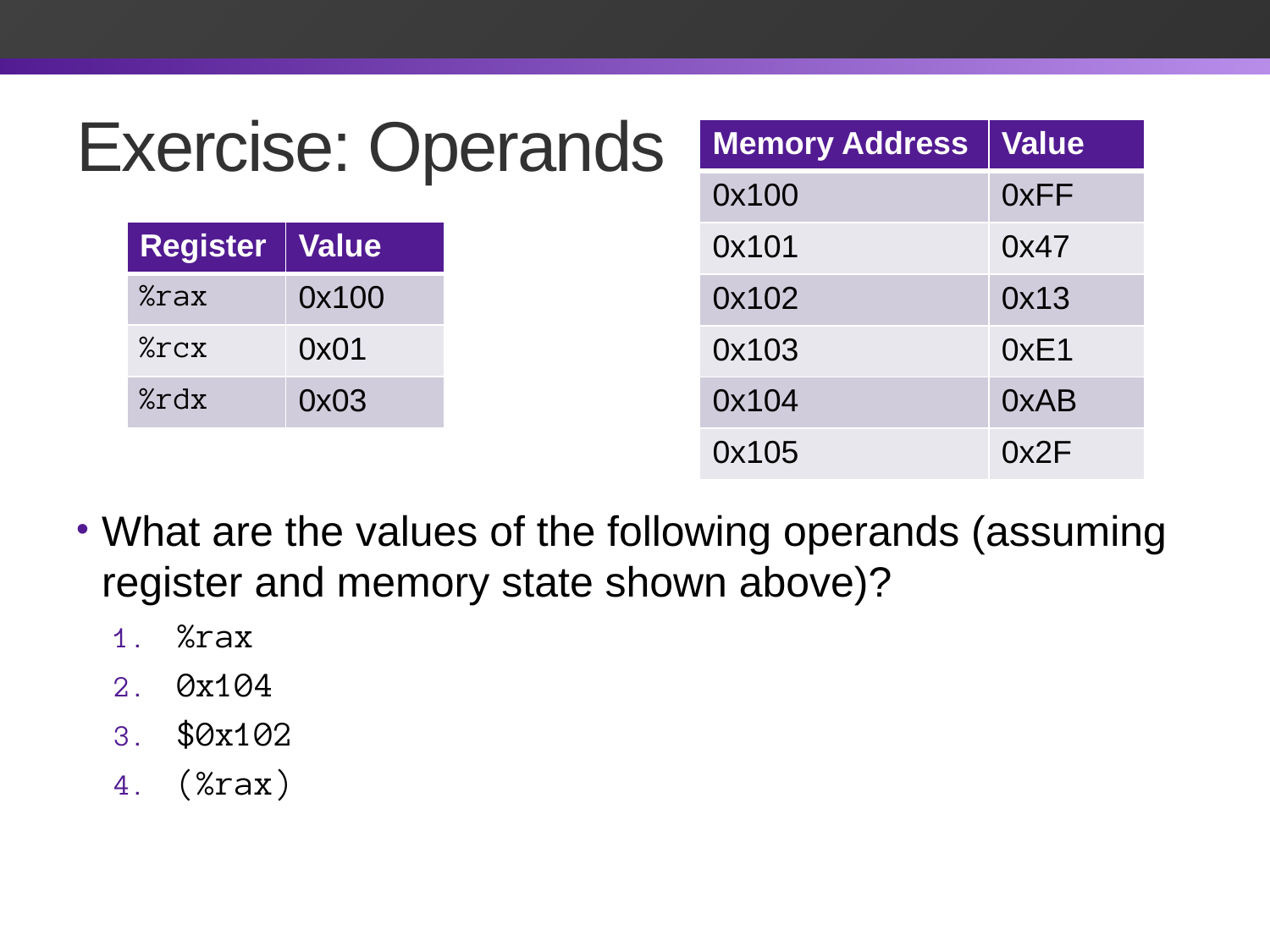

# Exercise: Operands
| Memory Address | Value |
| --- | --- |
| 0x100 | 0xFF |
| 0x101 | 0x47 |
| 0x102 | 0x13 |
| 0x103 | 0xE1 |
| 0x104 | 0xAB |
| 0x105 | 0x2F |
| Register | Value |
| --- | --- |
| %rax | 0x100 |
| %rcx | 0x01 |
| %rdx | 0x03 |
What are the values of the following operands (assuming register and memory state shown above)?
%rax
0x104
$0x102
(%rax)

0x100

0xAB
0x102
0XFF